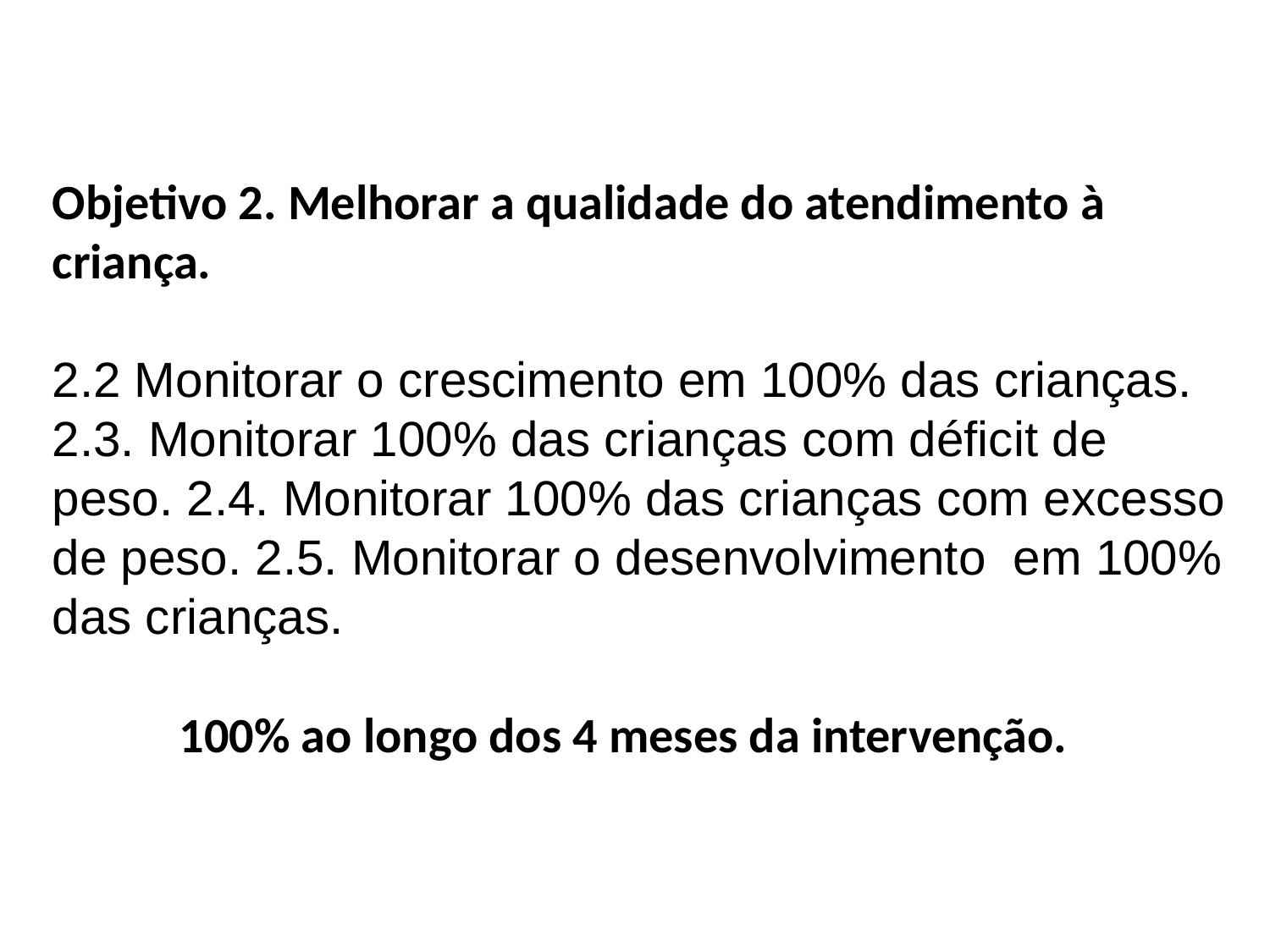

Objetivo 2. Melhorar a qualidade do atendimento à criança.
2.2 Monitorar o crescimento em 100% das crianças.  2.3. Monitorar 100% das crianças com déficit de peso. 2.4. Monitorar 100% das crianças com excesso de peso. 2.5. Monitorar o desenvolvimento  em 100% das crianças.

100% ao longo dos 4 meses da intervenção.